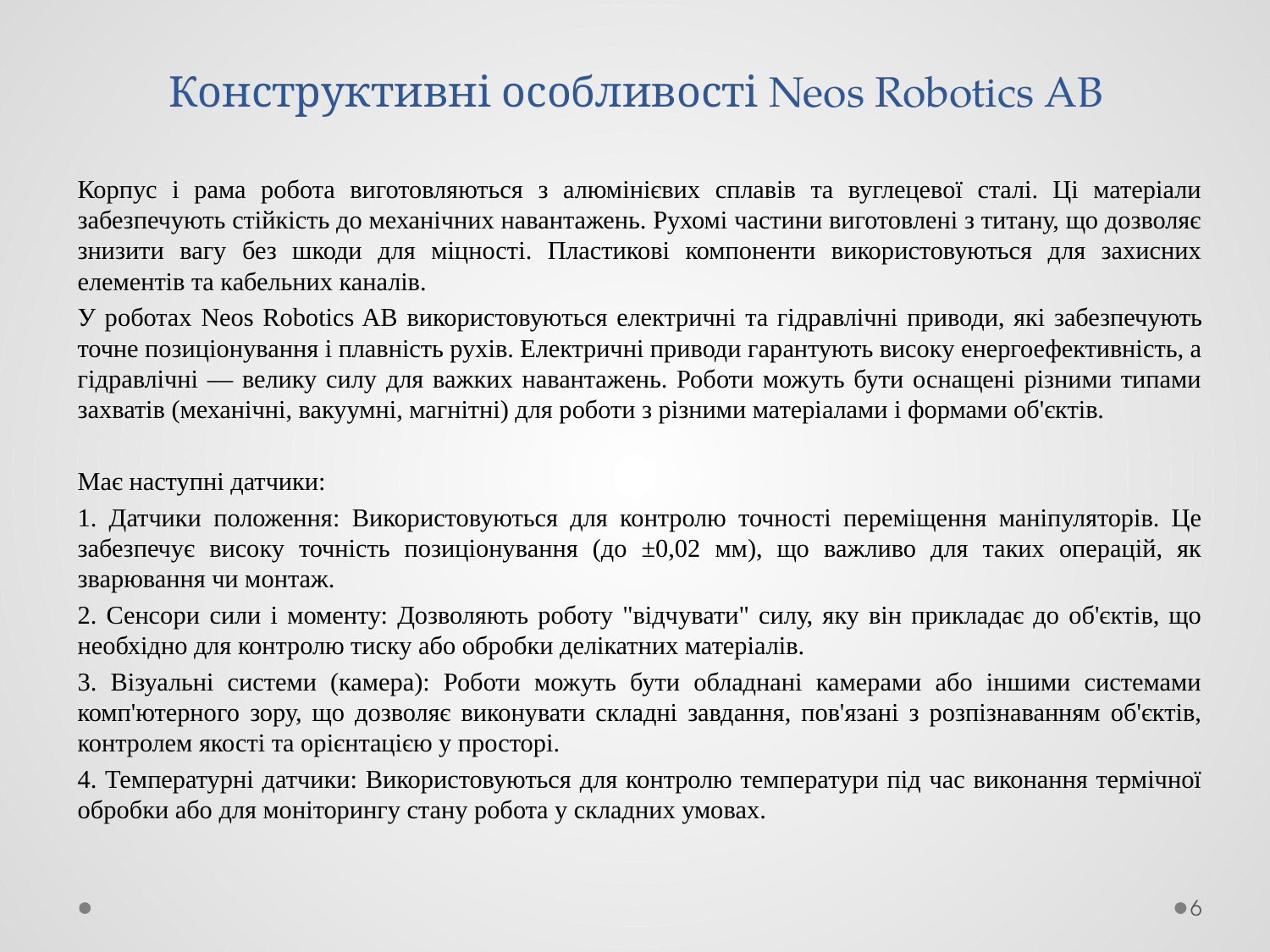

# Конструктивні особливості Neos Robotics AB
Корпус і рама робота виготовляються з алюмінієвих сплавів та вуглецевої сталі. Ці матеріали забезпечують стійкість до механічних навантажень. Рухомі частини виготовлені з титану, що дозволяє знизити вагу без шкоди для міцності. Пластикові компоненти використовуються для захисних елементів та кабельних каналів.
У роботах Neos Robotics AB використовуються електричні та гідравлічні приводи, які забезпечують точне позиціонування і плавність рухів. Електричні приводи гарантують високу енергоефективність, а гідравлічні — велику силу для важких навантажень. Роботи можуть бути оснащені різними типами захватів (механічні, вакуумні, магнітні) для роботи з різними матеріалами і формами об'єктів.

Має наступні датчики:
1. Датчики положення: Використовуються для контролю точності переміщення маніпуляторів. Це забезпечує високу точність позиціонування (до ±0,02 мм), що важливо для таких операцій, як зварювання чи монтаж.
2. Сенсори сили і моменту: Дозволяють роботу "відчувати" силу, яку він прикладає до об'єктів, що необхідно для контролю тиску або обробки делікатних матеріалів.
3. Візуальні системи (камера): Роботи можуть бути обладнані камерами або іншими системами комп'ютерного зору, що дозволяє виконувати складні завдання, пов'язані з розпізнаванням об'єктів, контролем якості та орієнтацією у просторі.
4. Температурні датчики: Використовуються для контролю температури під час виконання термічної обробки або для моніторингу стану робота у складних умовах.
6